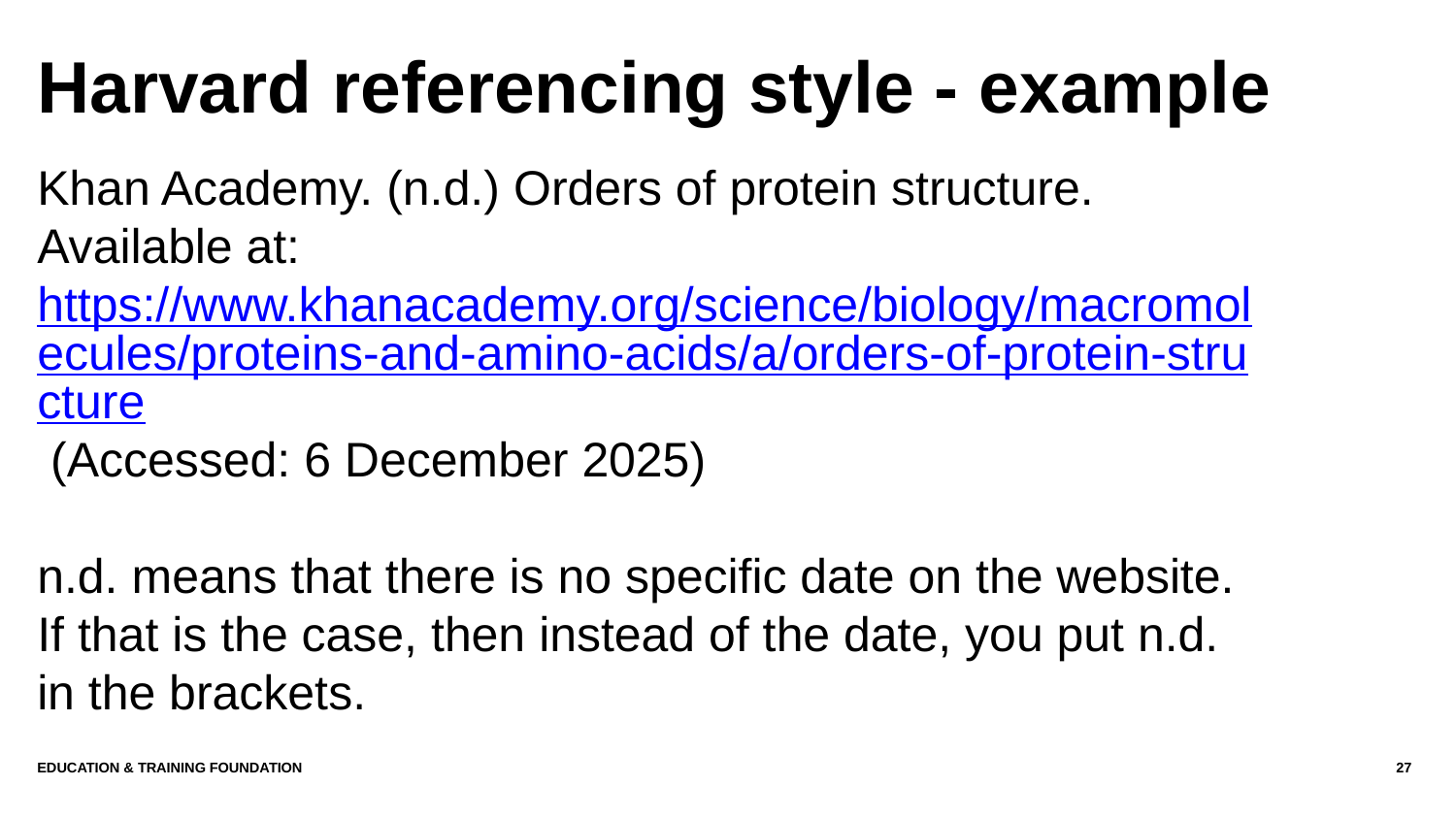

# Harvard referencing style - example
Khan Academy. (n.d.) Orders of protein structure. Available at: https://www.khanacademy.org/science/biology/macromolecules/proteins-and-amino-acids/a/orders-of-protein-structure (Accessed: 6 December 2025)

n.d. means that there is no specific date on the website.  If that is the case, then instead of the date, you put n.d. in the brackets.
Education & Training Foundation
27